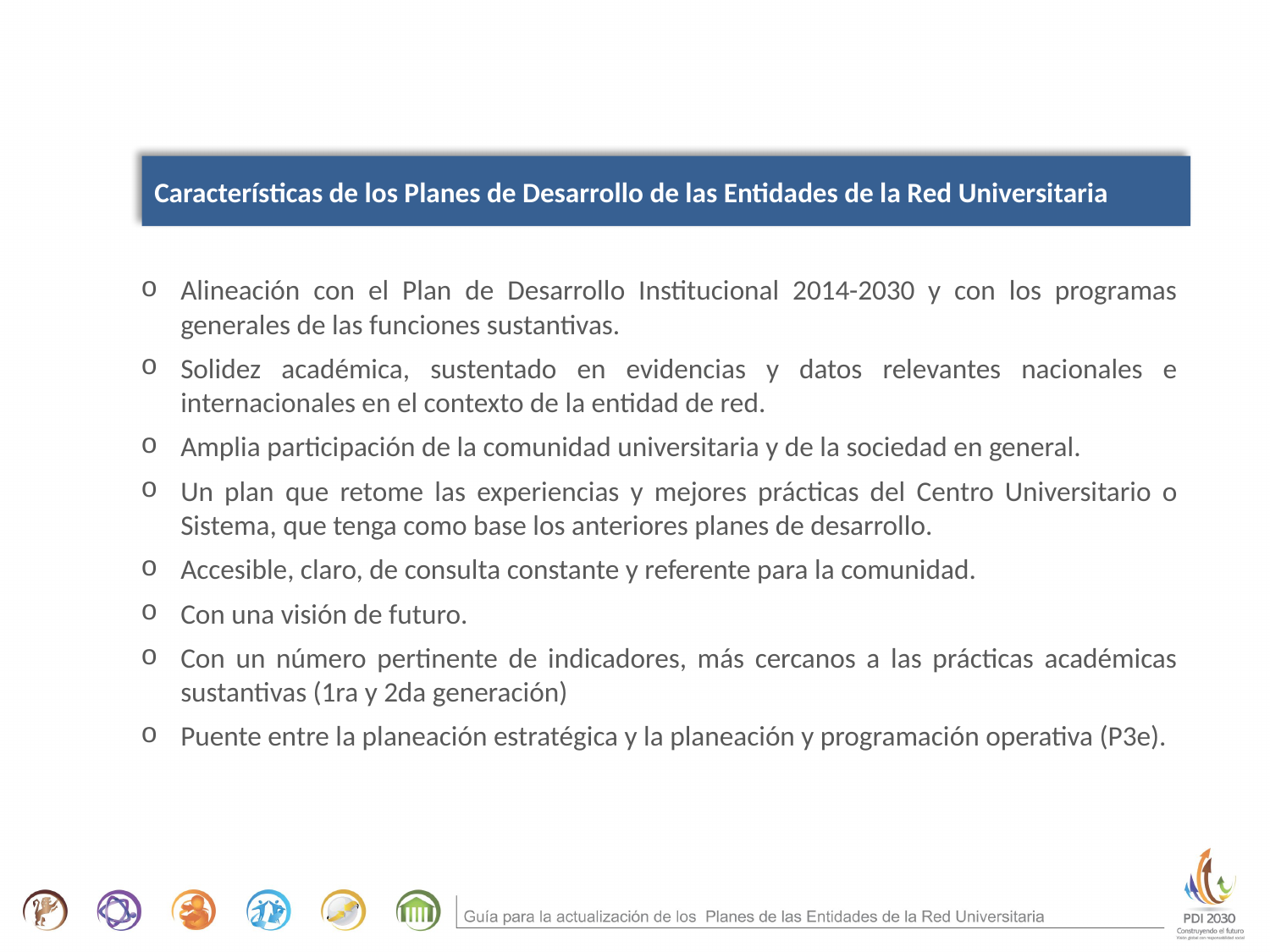

Características de los Planes de Desarrollo de las Entidades de la Red Universitaria
Alineación con el Plan de Desarrollo Institucional 2014-2030 y con los programas generales de las funciones sustantivas.
Solidez académica, sustentado en evidencias y datos relevantes nacionales e internacionales en el contexto de la entidad de red.
Amplia participación de la comunidad universitaria y de la sociedad en general.
Un plan que retome las experiencias y mejores prácticas del Centro Universitario o Sistema, que tenga como base los anteriores planes de desarrollo.
Accesible, claro, de consulta constante y referente para la comunidad.
Con una visión de futuro.
Con un número pertinente de indicadores, más cercanos a las prácticas académicas sustantivas (1ra y 2da generación)
Puente entre la planeación estratégica y la planeación y programación operativa (P3e).